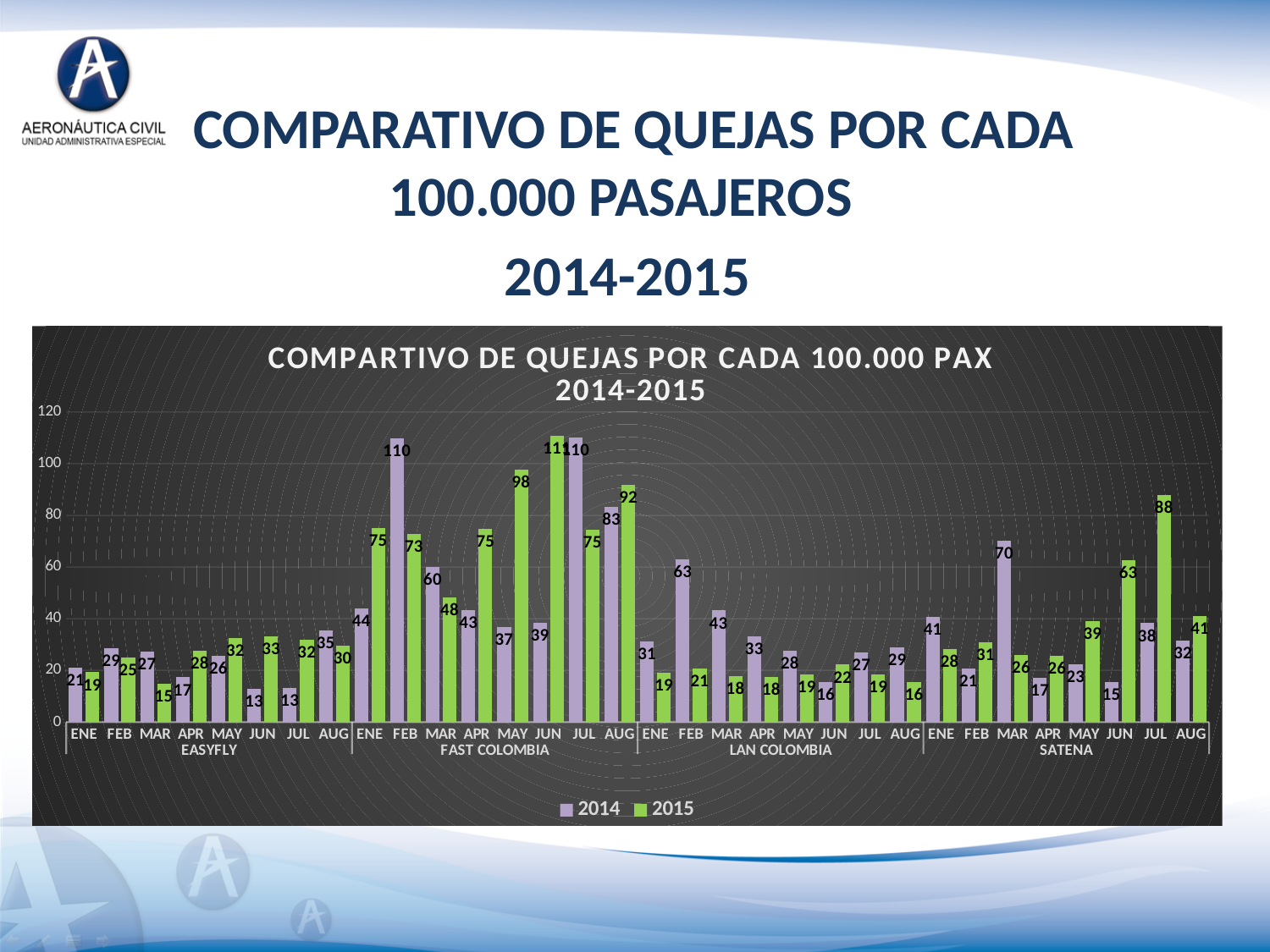

COMPARATIVO DE QUEJAS POR CADA 100.000 PASAJEROS
2014-2015

### Chart: COMPARTIVO DE QUEJAS POR CADA 100.000 PAX
2014-2015

| Category |  |  |
|---|---|---|
| ENE | 20.953378732320587 | 19.26782273603083 |
| FEB | 28.501701195290092 | 24.841248893788134 |
| MAR | 27.159613654495764 | 14.807635355248634 |
| APR | 17.297147700344212 | 27.699680068695205 |
| MAY | 25.716857400025717 | 32.48599041663283 |
| JUN | 13.004958140290986 | 33.310272375534886 |
| JUL | 13.203063110641668 | 31.985594635897314 |
| AUG | 35.41621754796588 | 29.590176061547567 |
| ENE | 43.91582799634035 | 75.18370357760944 |
| FEB | 109.6896970978485 | 72.79457821467065 |
| MAR | 60.17479902785568 | 48.33861197689817 |
| APR | 43.266205160478286 | 74.88931056293485 |
| MAY | 36.81734506033954 | 97.84343044084737 |
| JUN | 38.55004388774227 | 110.86938331520375 |
| JUL | 110.0484737324774 | 74.54650873850741 |
| AUG | 83.36251843594158 | 91.69753547725134 |
| ENE | 31.26252799835228 | 19.01545360371227 |
| FEB | 62.93856125127216 | 20.8184034686663 |
| MAR | 43.16951361027831 | 17.86274123814315 |
| APR | 33.19287081901385 | 17.50367763439659 |
| MAY | 27.507251120311146 | 18.534020739569208 |
| JUN | 15.628887287016541 | 22.23191780859986 |
| JUL | 27.057238357871608 | 18.532152014419538 |
| AUG | 28.84766433886009 | 15.59969481324329 |
| ENE | 40.58676871339943 | 28.383434395561864 |
| FEB | 20.880850653731247 | 30.9351246243592 |
| MAR | 70.2468675631505 | 25.889297364469527 |
| APR | 17.189021944651348 | 25.545684198575117 |
| MAY | 22.5130153369917 | 38.94325590744067 |
| JUN | 15.414366189288417 | 62.60814133503324 |
| JUL | 38.24846697676714 | 87.75976327366419 |
| AUG | 31.619720165476537 | 41.017681946677016 |